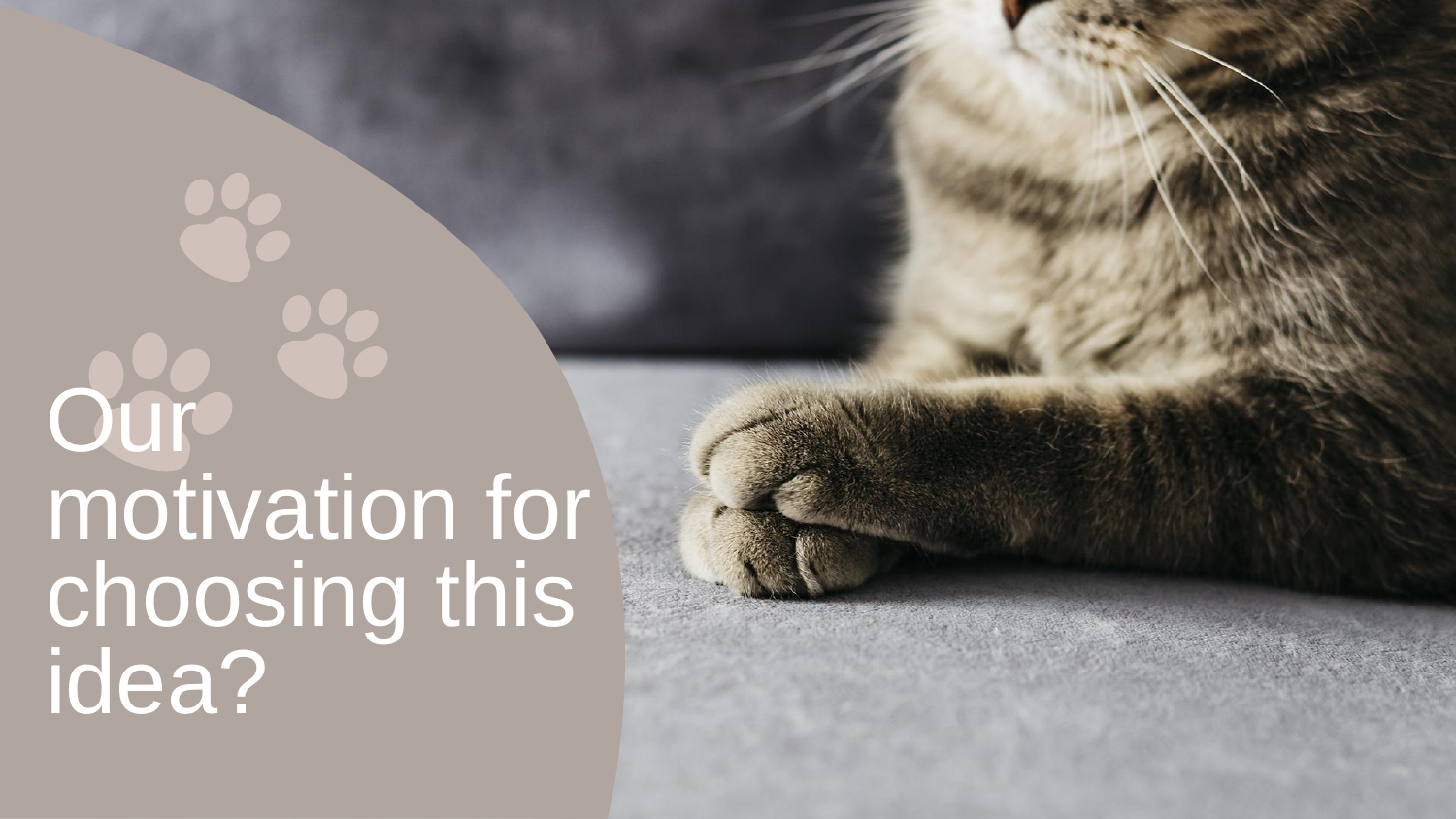

# Our motivation for choosing this idea?